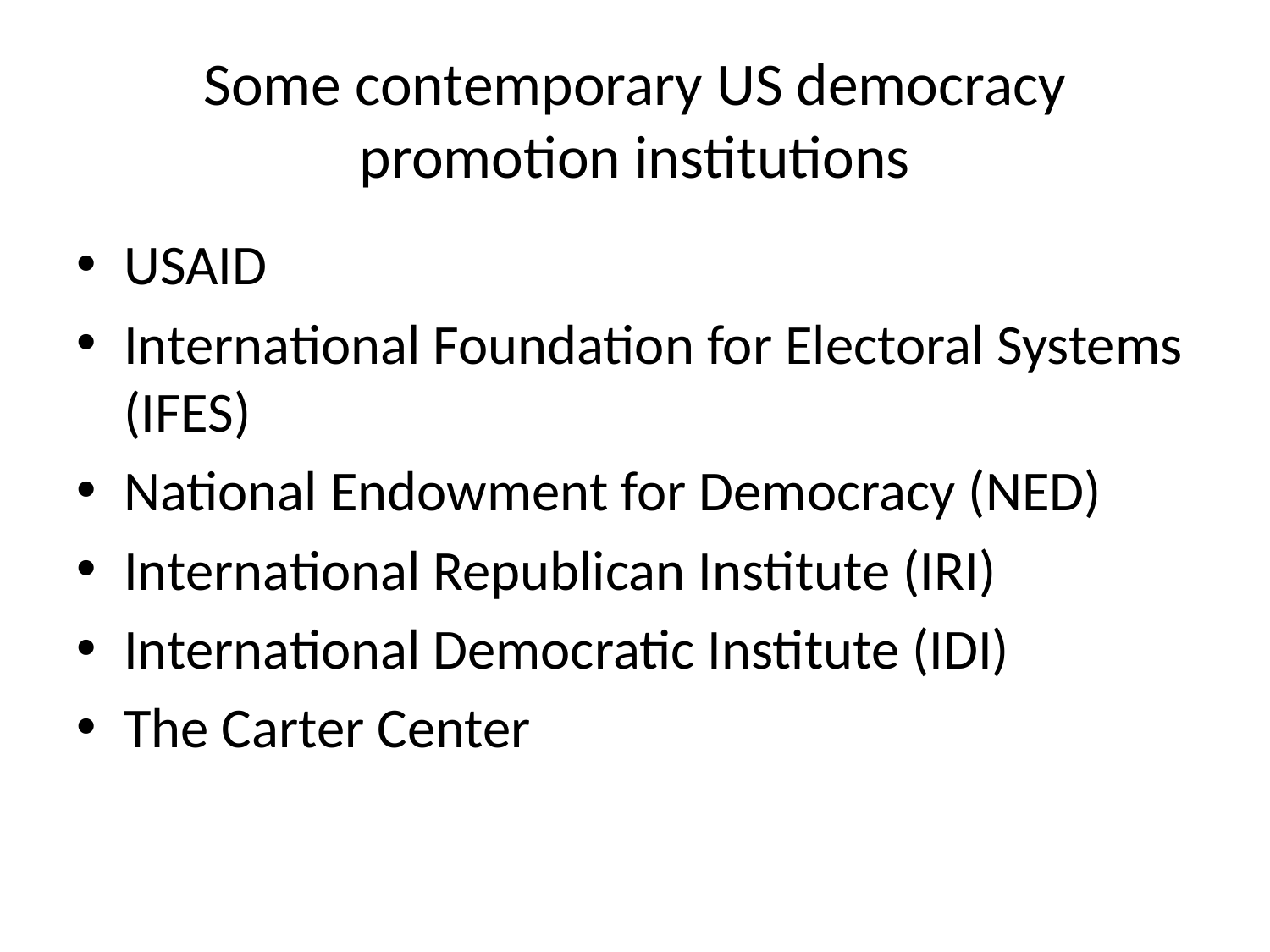

# Some contemporary US democracy promotion institutions
USAID
International Foundation for Electoral Systems (IFES)
National Endowment for Democracy (NED)
International Republican Institute (IRI)
International Democratic Institute (IDI)
The Carter Center